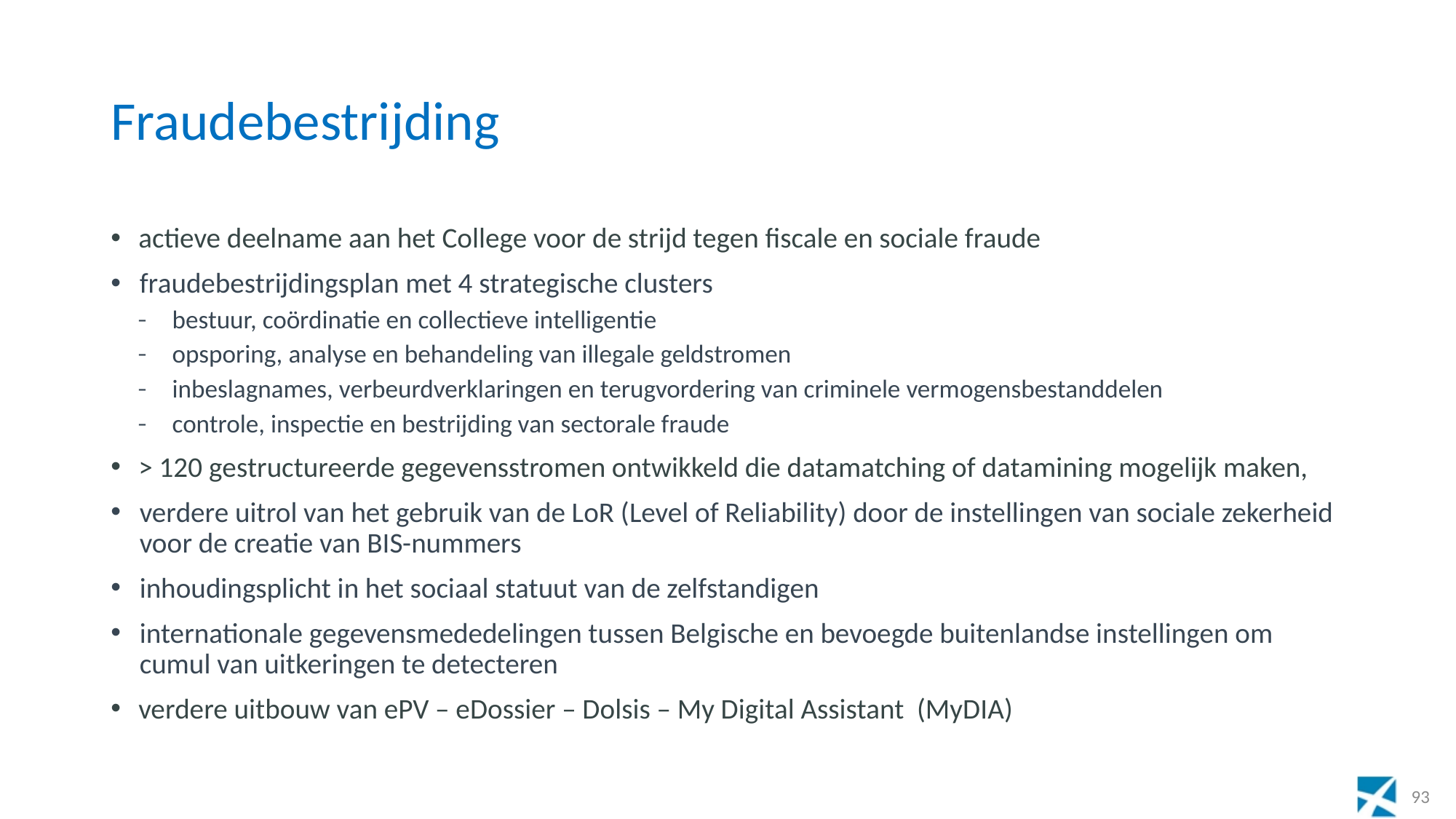

# Fraudebestrijding
actieve deelname aan het College voor de strijd tegen fiscale en sociale fraude
fraudebestrijdingsplan met 4 strategische clusters
bestuur, coördinatie en collectieve intelligentie
opsporing, analyse en behandeling van illegale geldstromen
inbeslagnames, verbeurdverklaringen en terugvordering van criminele vermogensbestanddelen
controle, inspectie en bestrijding van sectorale fraude
> 120 gestructureerde gegevensstromen ontwikkeld die datamatching of datamining mogelijk maken,
verdere uitrol van het gebruik van de LoR (Level of Reliability) door de instellingen van sociale zekerheid voor de creatie van BIS-nummers
inhoudingsplicht in het sociaal statuut van de zelfstandigen
internationale gegevensmededelingen tussen Belgische en bevoegde buitenlandse instellingen om cumul van uitkeringen te detecteren
verdere uitbouw van ePV – eDossier – Dolsis – My Digital Assistant  (MyDIA)
93